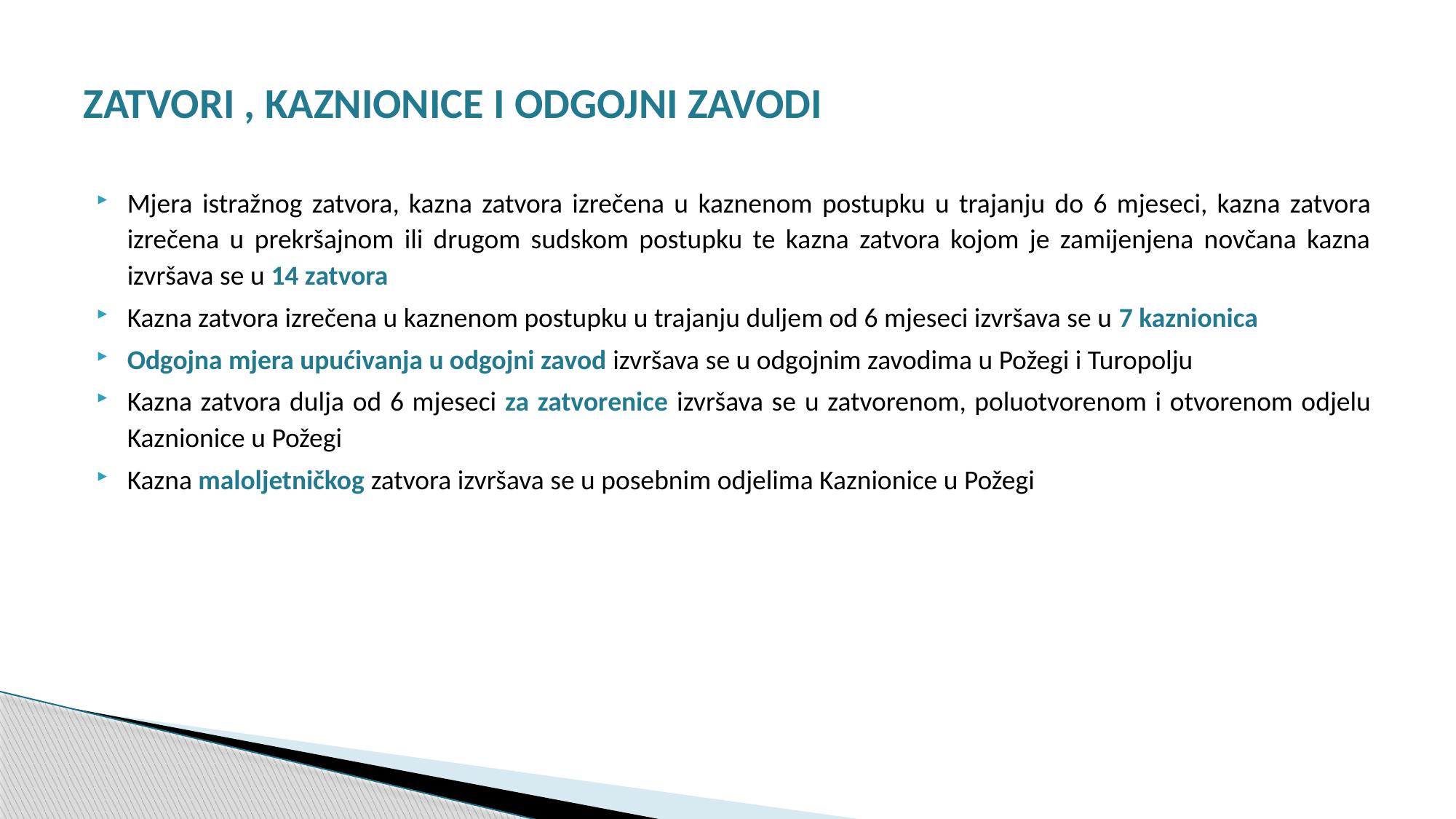

# ZATVORI , KAZNIONICE I ODGOJNI ZAVODI
Mjera istražnog zatvora, kazna zatvora izrečena u kaznenom postupku u trajanju do 6 mjeseci, kazna zatvora izrečena u prekršajnom ili drugom sudskom postupku te kazna zatvora kojom je zamijenjena novčana kazna izvršava se u 14 zatvora
Kazna zatvora izrečena u kaznenom postupku u trajanju duljem od 6 mjeseci izvršava se u 7 kaznionica
Odgojna mjera upućivanja u odgojni zavod izvršava se u odgojnim zavodima u Požegi i Turopolju
Kazna zatvora dulja od 6 mjeseci za zatvorenice izvršava se u zatvorenom, poluotvorenom i otvorenom odjelu Kaznionice u Požegi
Kazna maloljetničkog zatvora izvršava se u posebnim odjelima Kaznionice u Požegi